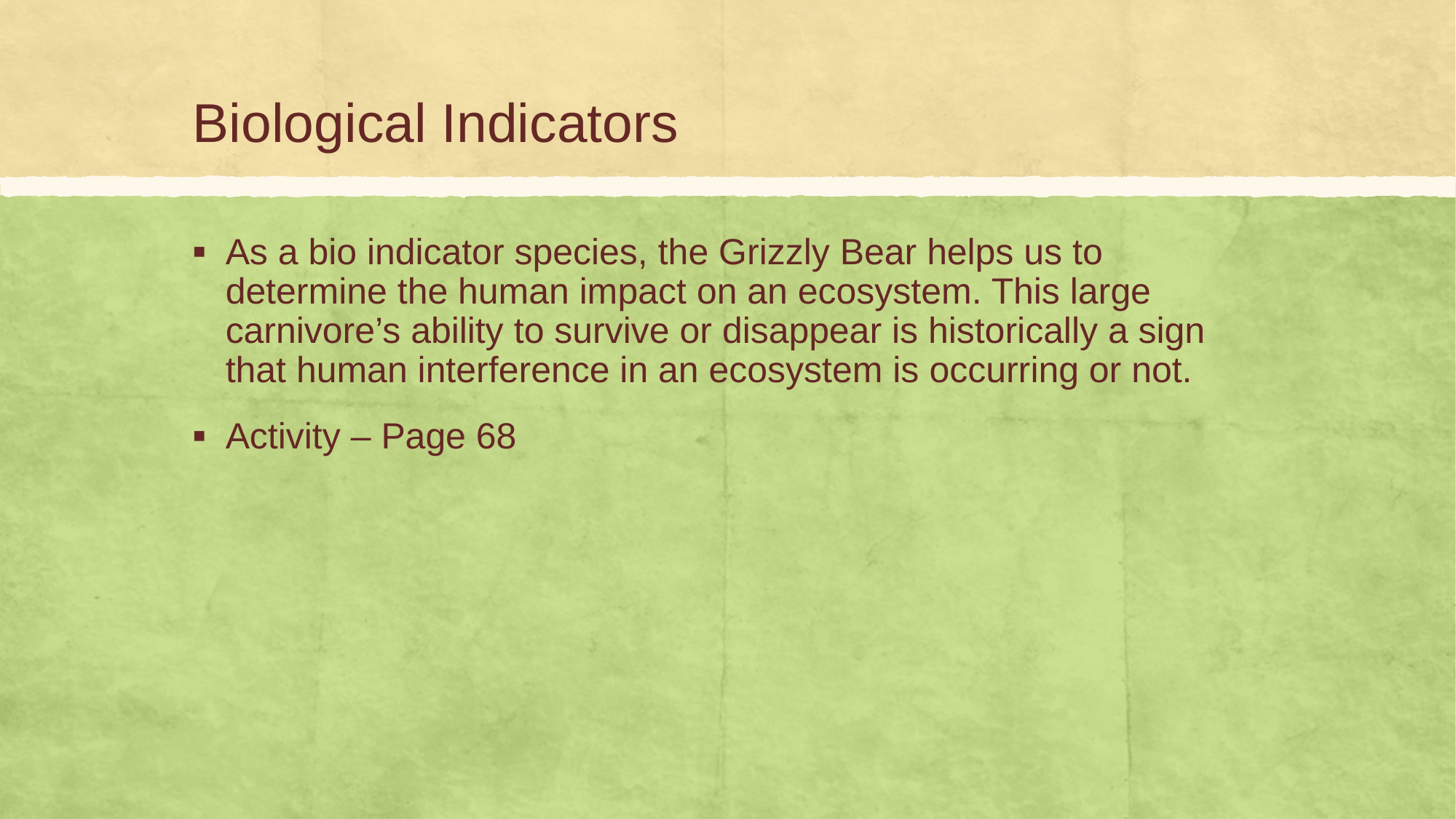

# Biological Indicators
As a bio indicator species, the Grizzly Bear helps us to determine the human impact on an ecosystem. This large carnivore’s ability to survive or disappear is historically a sign that human interference in an ecosystem is occurring or not.
Activity – Page 68